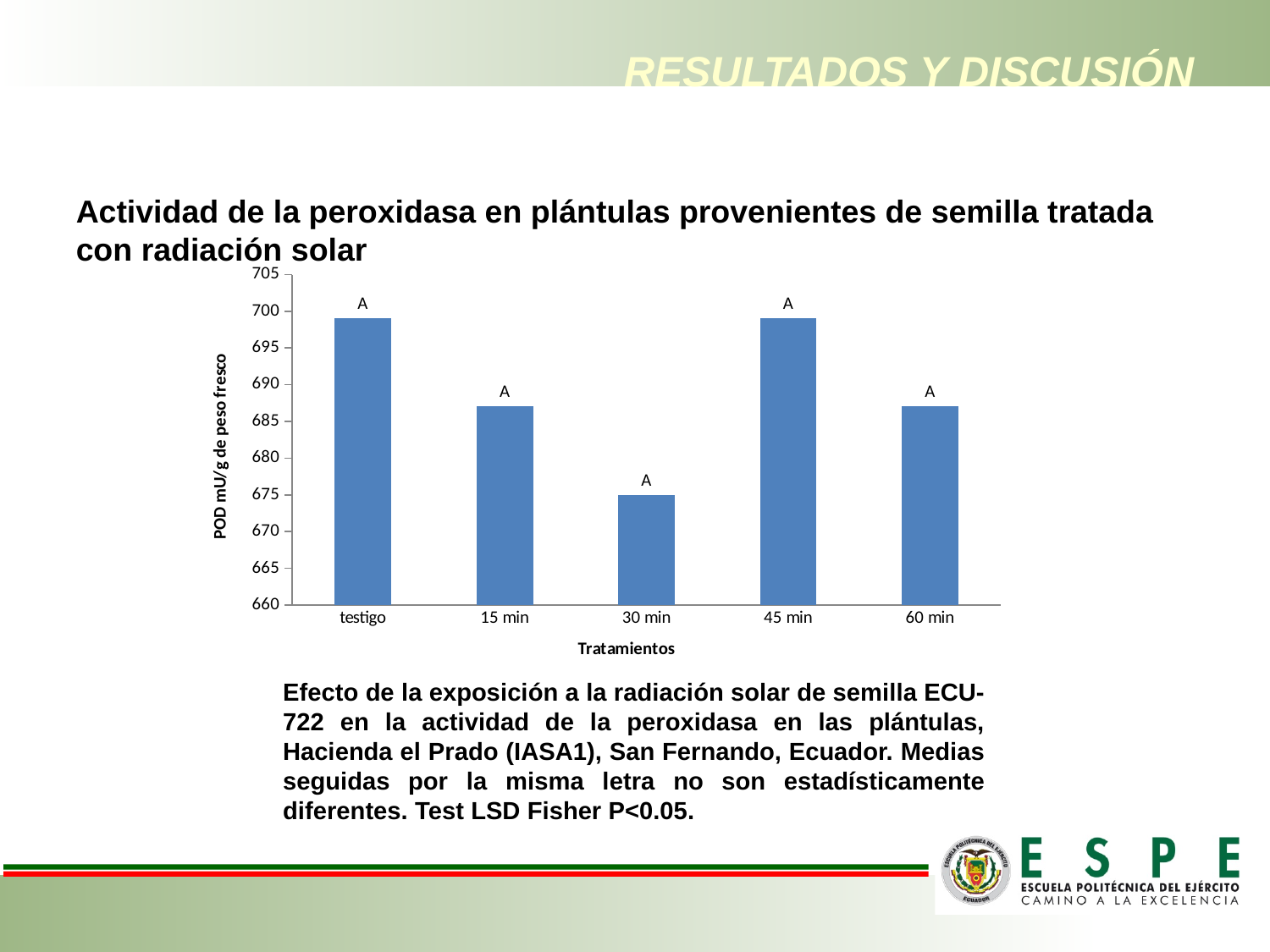

# RESULTADOS Y DISCUSIÓN
Actividad de la peroxidasa en plántulas provenientes de semilla tratada con radiación solar

### Chart

| Category |  |
|---|---|
| testigo | 699.11 |
| 15 min | 687.0535715 |
| 30 min | 675.0 |
| 45 min | 699.11 |
| 60 min | 687.0535715 |
Efecto de la exposición a la radiación solar de semilla ECU-722 en la actividad de la peroxidasa en las plántulas, Hacienda el Prado (IASA1), San Fernando, Ecuador. Medias seguidas por la misma letra no son estadísticamente diferentes. Test LSD Fisher P<0.05.